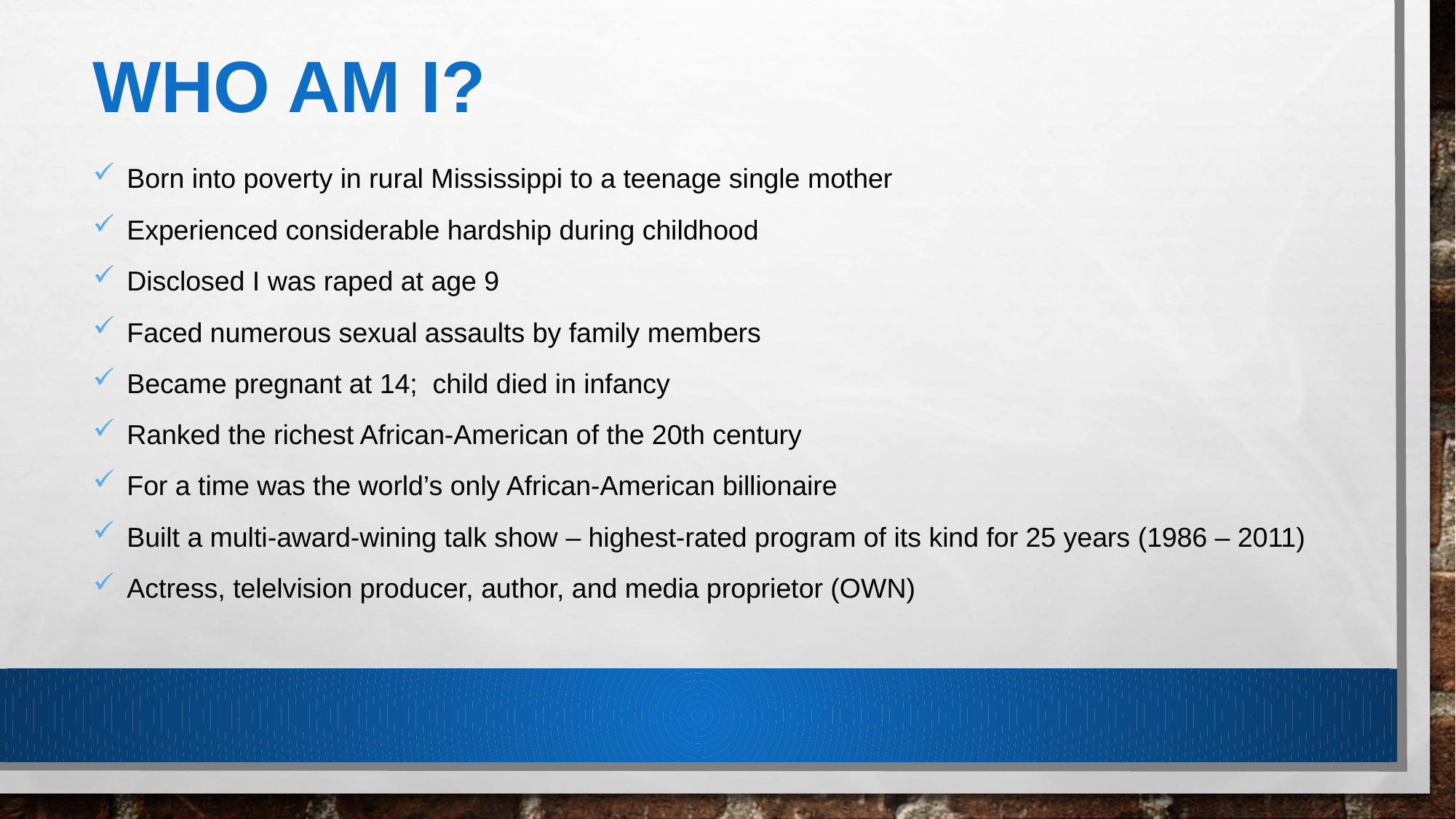

# Who am I?
Born into poverty in rural Mississippi to a teenage single mother
Experienced considerable hardship during childhood
Disclosed I was raped at age 9
Faced numerous sexual assaults by family members
Became pregnant at 14;  child died in infancy
Ranked the richest African-American of the 20th century
For a time was the world’s only African-American billionaire
Built a multi-award-wining talk show – highest-rated program of its kind for 25 years (1986 – 2011)
Actress, telelvision producer, author, and media proprietor (OWN)